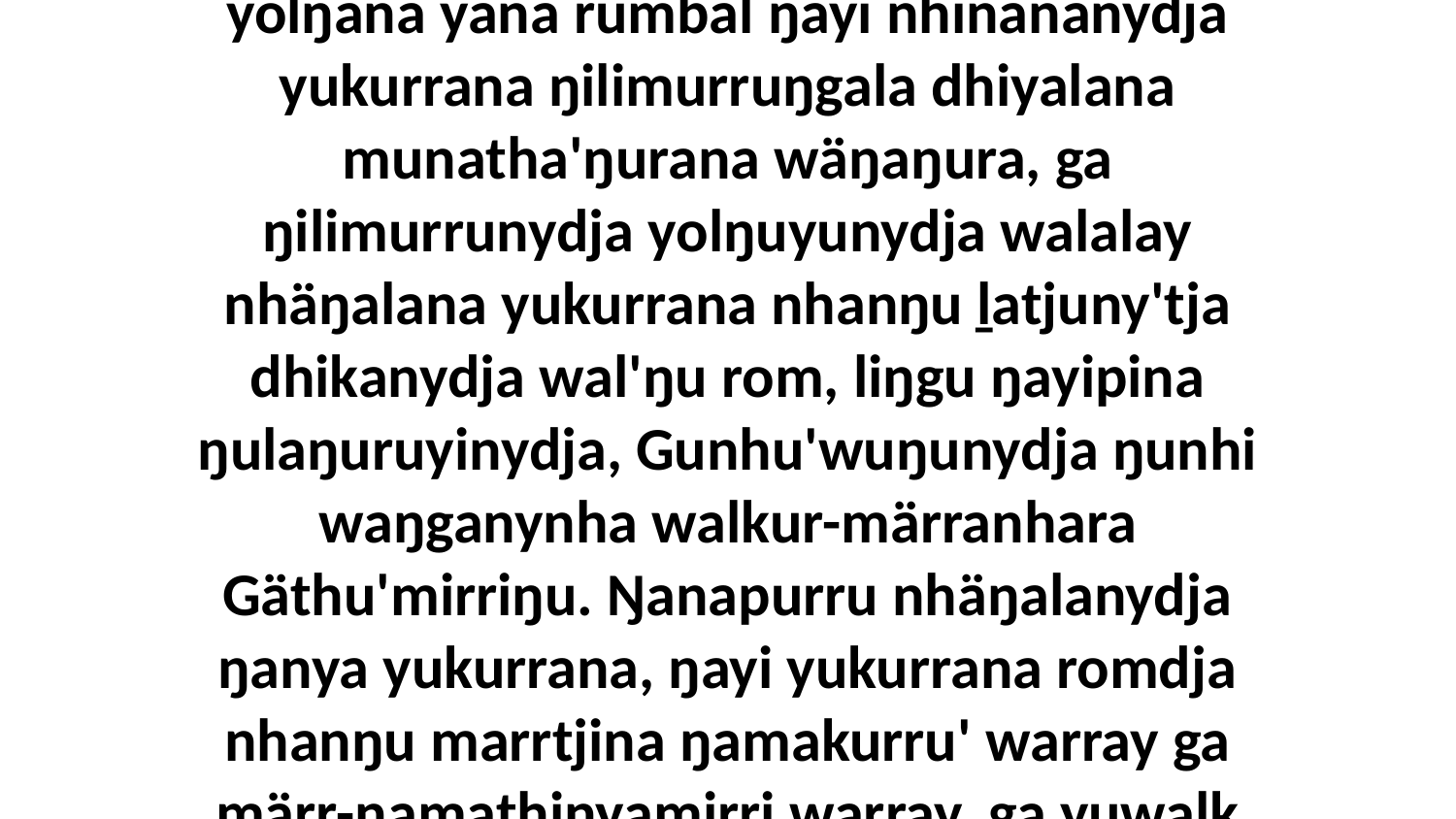

14 Yo, Dhäruktja ŋunhi yolŋuthinana wal'ŋu, yolŋana yana rumbal ŋayi nhinananydja yukurrana ŋilimurruŋgala dhiyalana munatha'ŋurana wäŋaŋura, ga ŋilimurrunydja yolŋuyunydja walalay nhäŋalana yukurrana nhanŋu ḻatjuny'tja dhikanydja wal'ŋu rom, liŋgu ŋayipina ŋulaŋuruyinydja, Gunhu'wuŋunydja ŋunhi waŋganynha walkur-märranhara Gäthu'mirriŋu. Ŋanapurru nhäŋalanydja ŋanya yukurrana, ŋayi yukurrana romdja nhanŋu marrtjina ŋamakurru' warray ga märr-ŋamathinyamirri warray, ga yuwalk warray, märr-yunupa warray wal'ŋu.